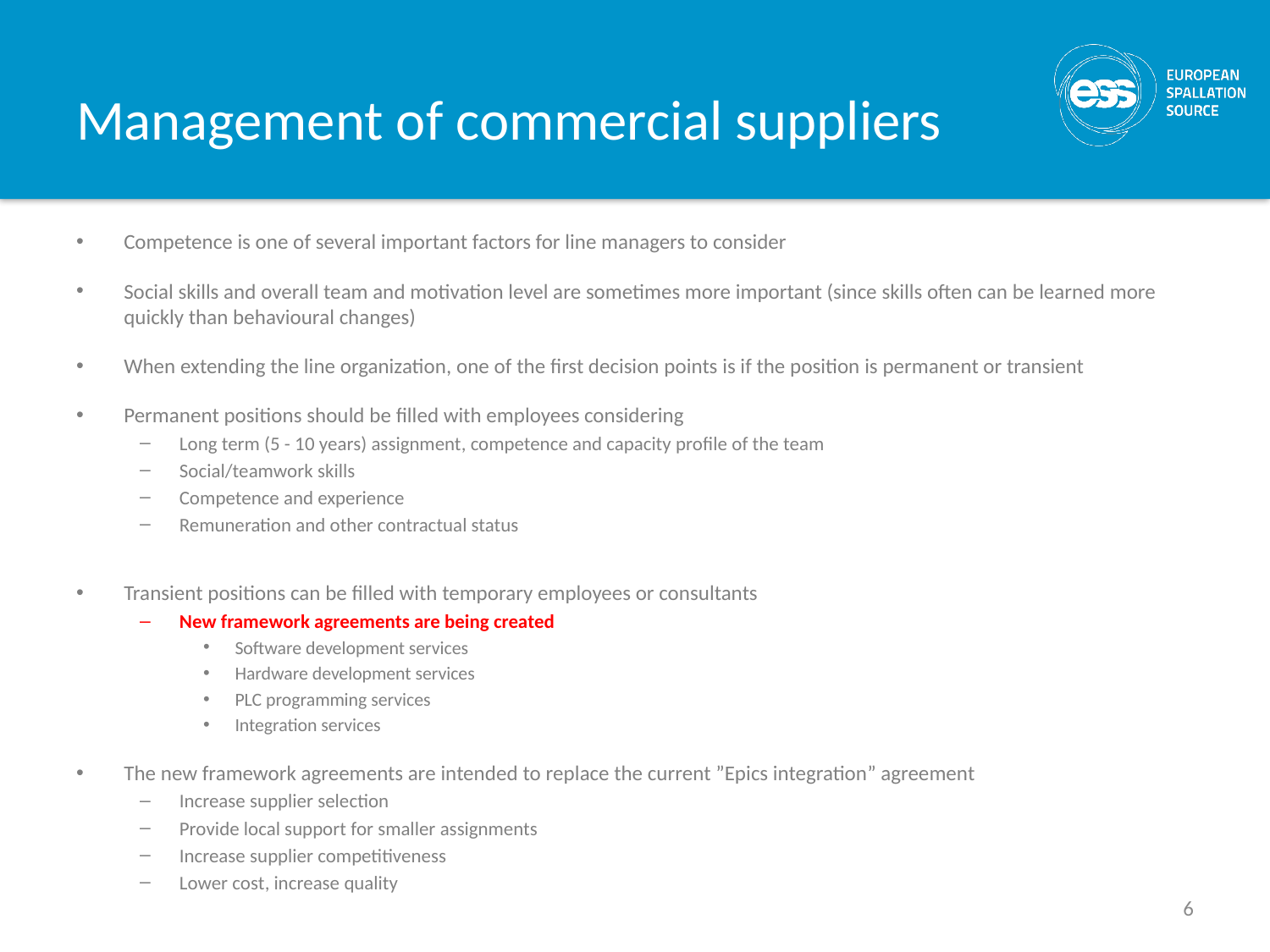

# Management of commercial suppliers
Competence is one of several important factors for line managers to consider

Social skills and overall team and motivation level are sometimes more important (since skills often can be learned more quickly than behavioural changes)

When extending the line organization, one of the first decision points is if the position is permanent or transient

Permanent positions should be filled with employees considering
Long term (5 - 10 years) assignment, competence and capacity profile of the team
Social/teamwork skills
Competence and experience
Remuneration and other contractual status

Transient positions can be filled with temporary employees or consultants
New framework agreements are being created
Software development services
Hardware development services
PLC programming services
Integration services

The new framework agreements are intended to replace the current ”Epics integration” agreement
Increase supplier selection
Provide local support for smaller assignments
Increase supplier competitiveness
Lower cost, increase quality
6